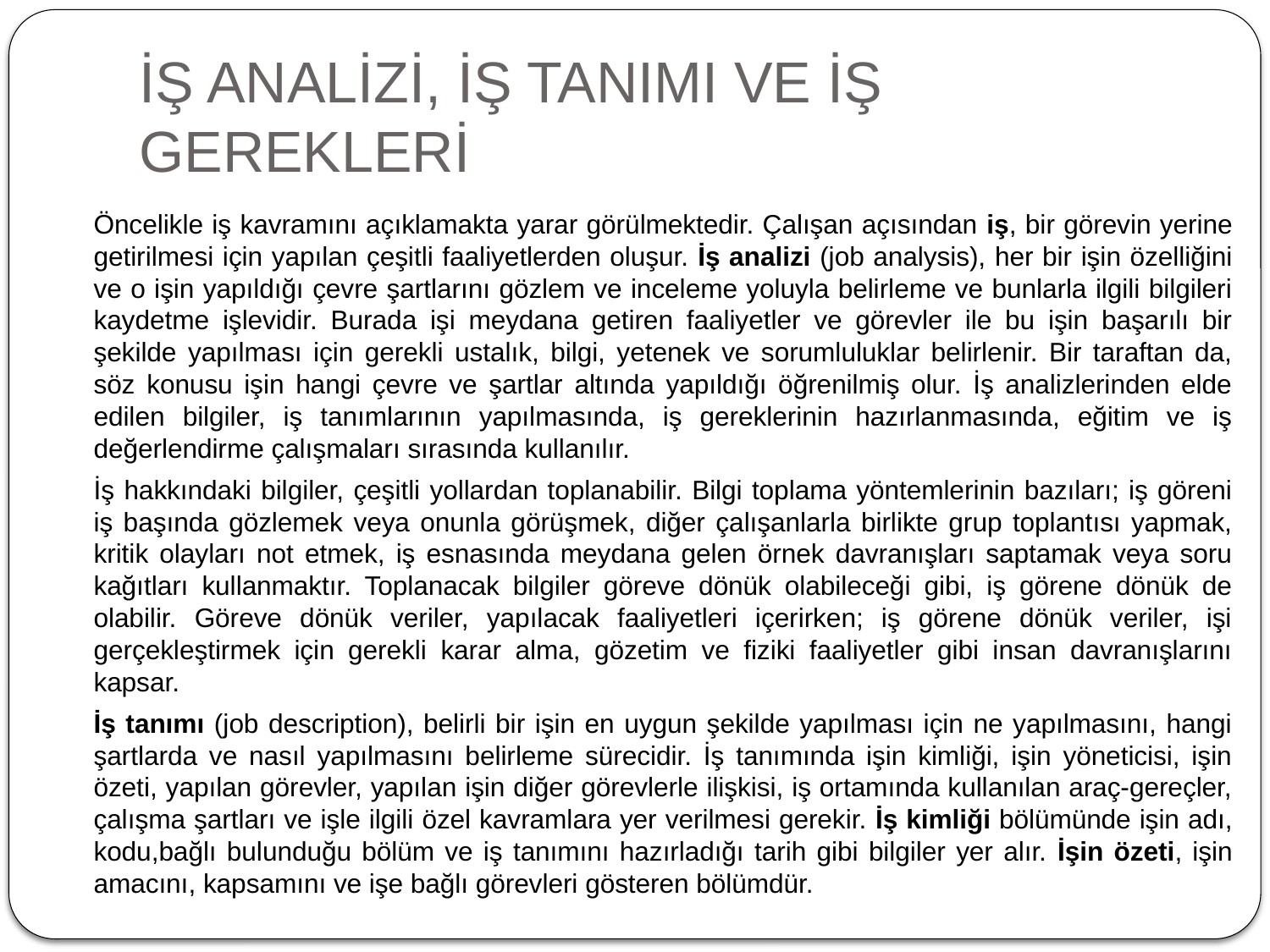

# İŞ ANALİZİ, İŞ TANIMI VE İŞ GEREKLERİ
		Öncelikle iş kavramını açıklamakta yarar görülmektedir. Çalışan açısından iş, bir görevin yerine getirilmesi için yapılan çeşitli faaliyetlerden oluşur. İş analizi (job analysis), her bir işin özelliğini ve o işin yapıldığı çevre şartlarını gözlem ve inceleme yoluyla belirleme ve bunlarla ilgili bilgileri kaydetme işlevidir. Burada işi meydana getiren faaliyetler ve görevler ile bu işin başarılı bir şekilde yapılması için gerekli ustalık, bilgi, yetenek ve sorumluluklar belirlenir. Bir taraftan da, söz konusu işin hangi çevre ve şartlar altında yapıldığı öğrenilmiş olur. İş analizlerinden elde edilen bilgiler, iş tanımlarının yapılmasında, iş gereklerinin hazırlanmasında, eğitim ve iş değerlendirme çalışmaları sırasında kullanılır.
		İş hakkındaki bilgiler, çeşitli yollardan toplanabilir. Bilgi toplama yöntemlerinin bazıları; iş göreni iş başında gözlemek veya onunla görüşmek, diğer çalışanlarla birlikte grup toplantısı yapmak, kritik olayları not etmek, iş esnasında meydana gelen örnek davranışları saptamak veya soru kağıtları kullanmaktır. Toplanacak bilgiler göreve dönük olabileceği gibi, iş görene dönük de olabilir. Göreve dönük veriler, yapılacak faaliyetleri içerirken; iş görene dönük veriler, işi gerçekleştirmek için gerekli karar alma, gözetim ve fiziki faaliyetler gibi insan davranışlarını kapsar.
		İş tanımı (job description), belirli bir işin en uygun şekilde yapılması için ne yapılmasını, hangi şartlarda ve nasıl yapılmasını belirleme sürecidir. İş tanımında işin kimliği, işin yöneticisi, işin özeti, yapılan görevler, yapılan işin diğer görevlerle ilişkisi, iş ortamında kullanılan araç-gereçler, çalışma şartları ve işle ilgili özel kavramlara yer verilmesi gerekir. İş kimliği bölümünde işin adı, kodu,bağlı bulunduğu bölüm ve iş tanımını hazırladığı tarih gibi bilgiler yer alır. İşin özeti, işin amacını, kapsamını ve işe bağlı görevleri gösteren bölümdür.